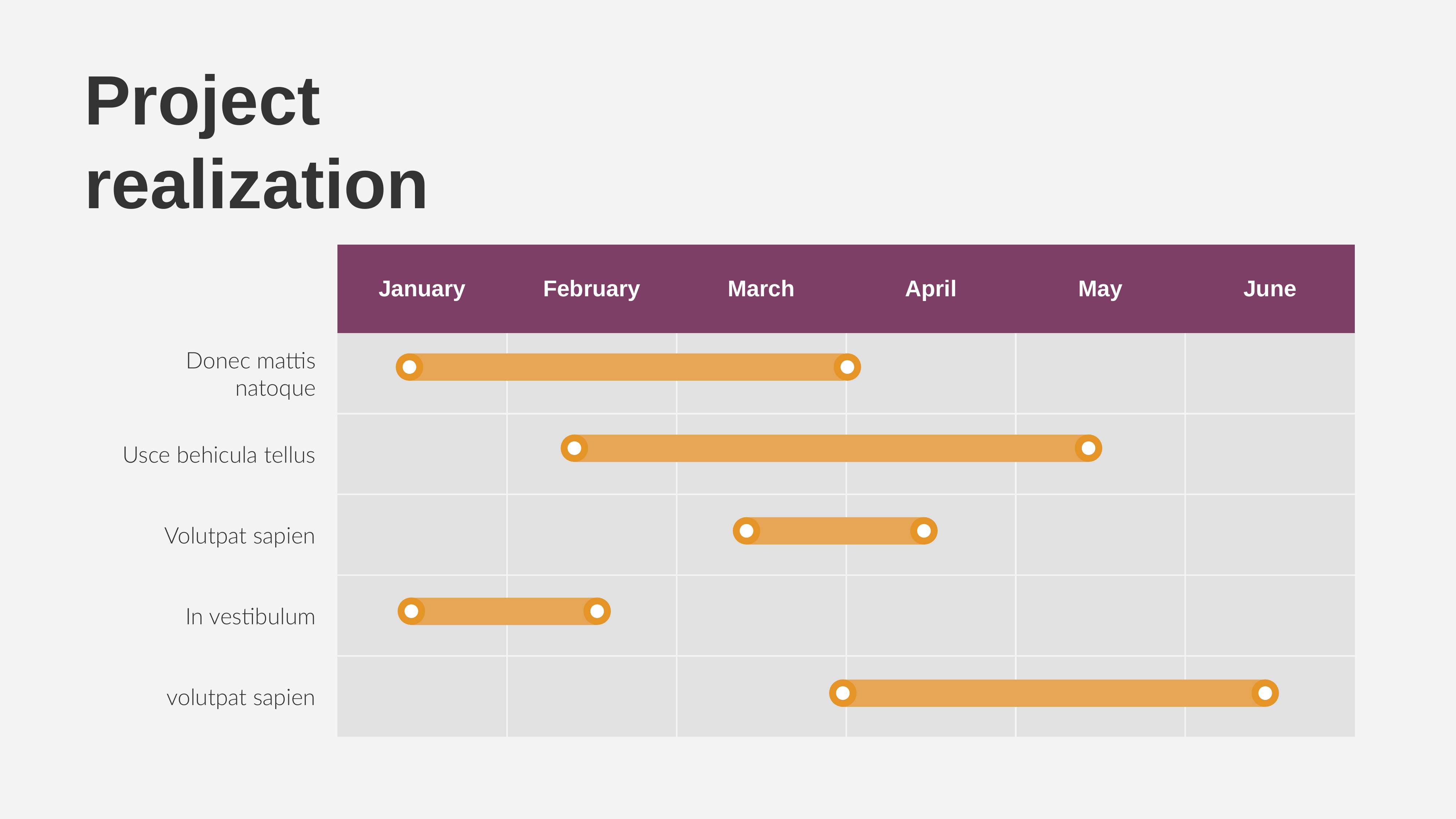

# Project realization
|  | January | February | March | April | May | June |
| --- | --- | --- | --- | --- | --- | --- |
| Donec mattis natoque |  |  |  |  |  |  |
| Usce behicula tellus |  |  |  |  |  |  |
| Volutpat sapien |  |  |  |  |  |  |
| In vestibulum |  |  |  |  |  |  |
| volutpat sapien |  |  |  |  |  |  |